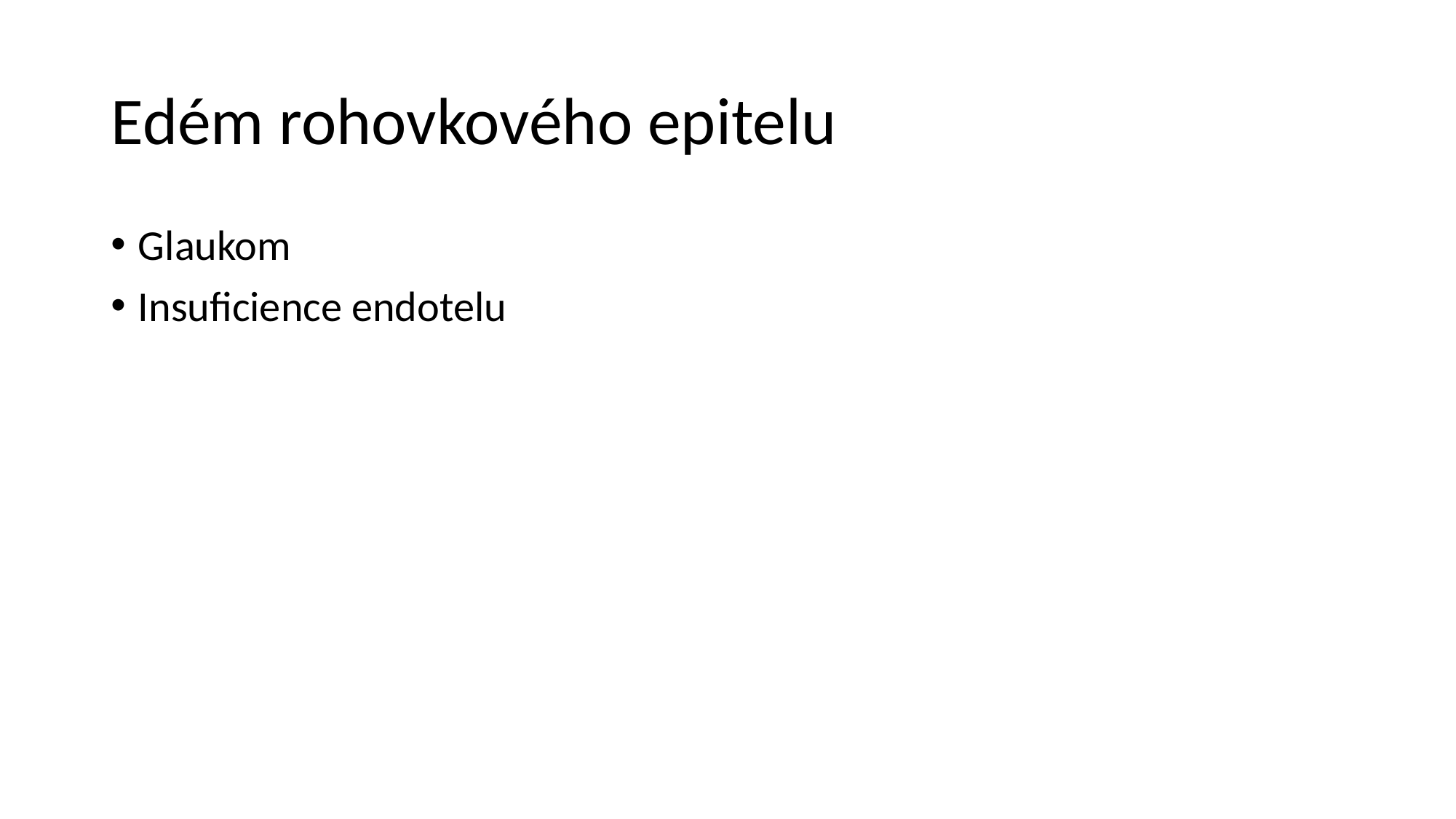

# Edém rohovkového epitelu
Glaukom
Insuficience endotelu